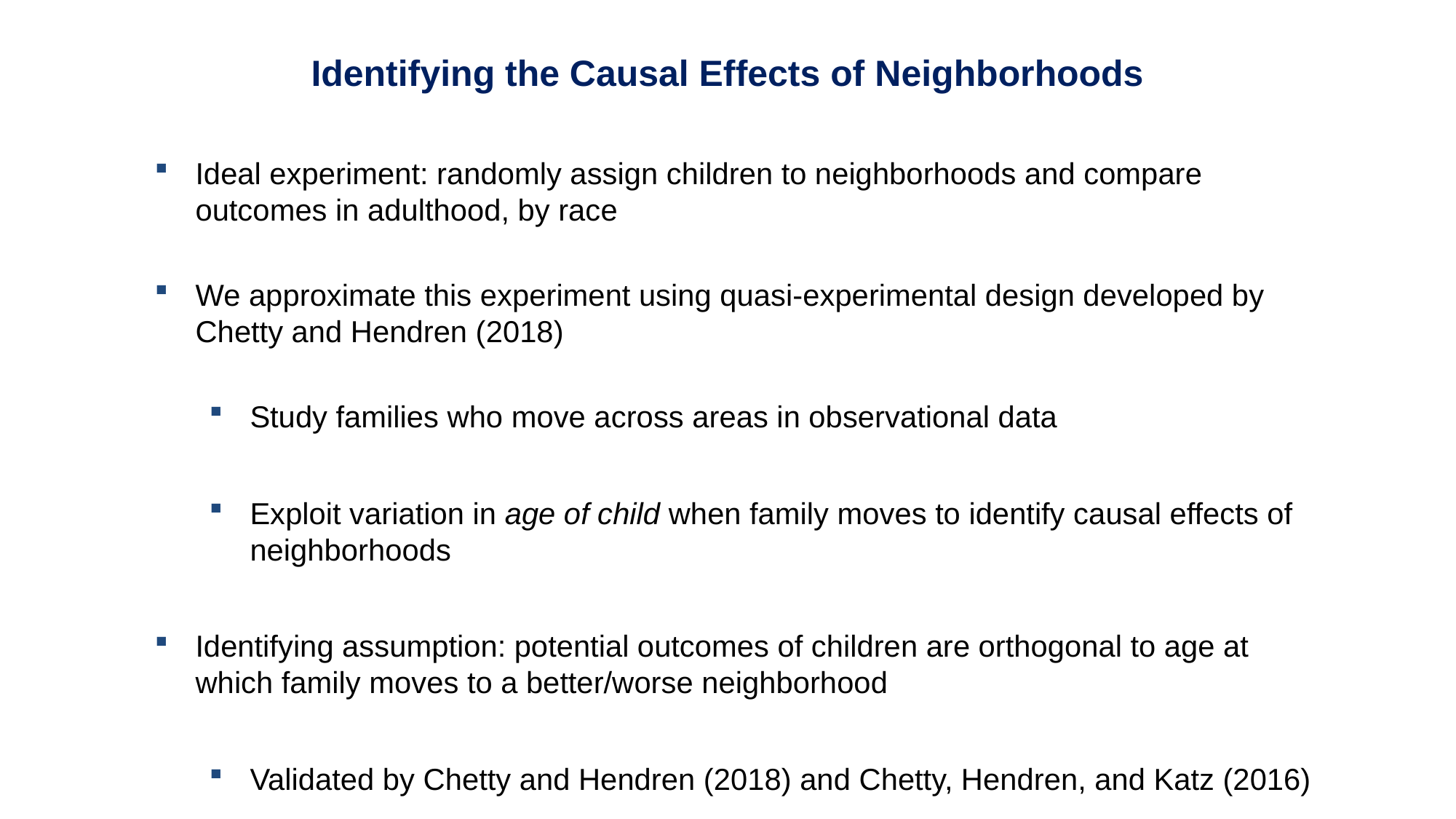

Identifying the Causal Effects of Neighborhoods
Ideal experiment: randomly assign children to neighborhoods and compare outcomes in adulthood, by race

We approximate this experiment using quasi-experimental design developed by Chetty and Hendren (2018)

Study families who move across areas in observational data

Exploit variation in age of child when family moves to identify causal effects of neighborhoods

Identifying assumption: potential outcomes of children are orthogonal to age at which family moves to a better/worse neighborhood

Validated by Chetty and Hendren (2018) and Chetty, Hendren, and Katz (2016)